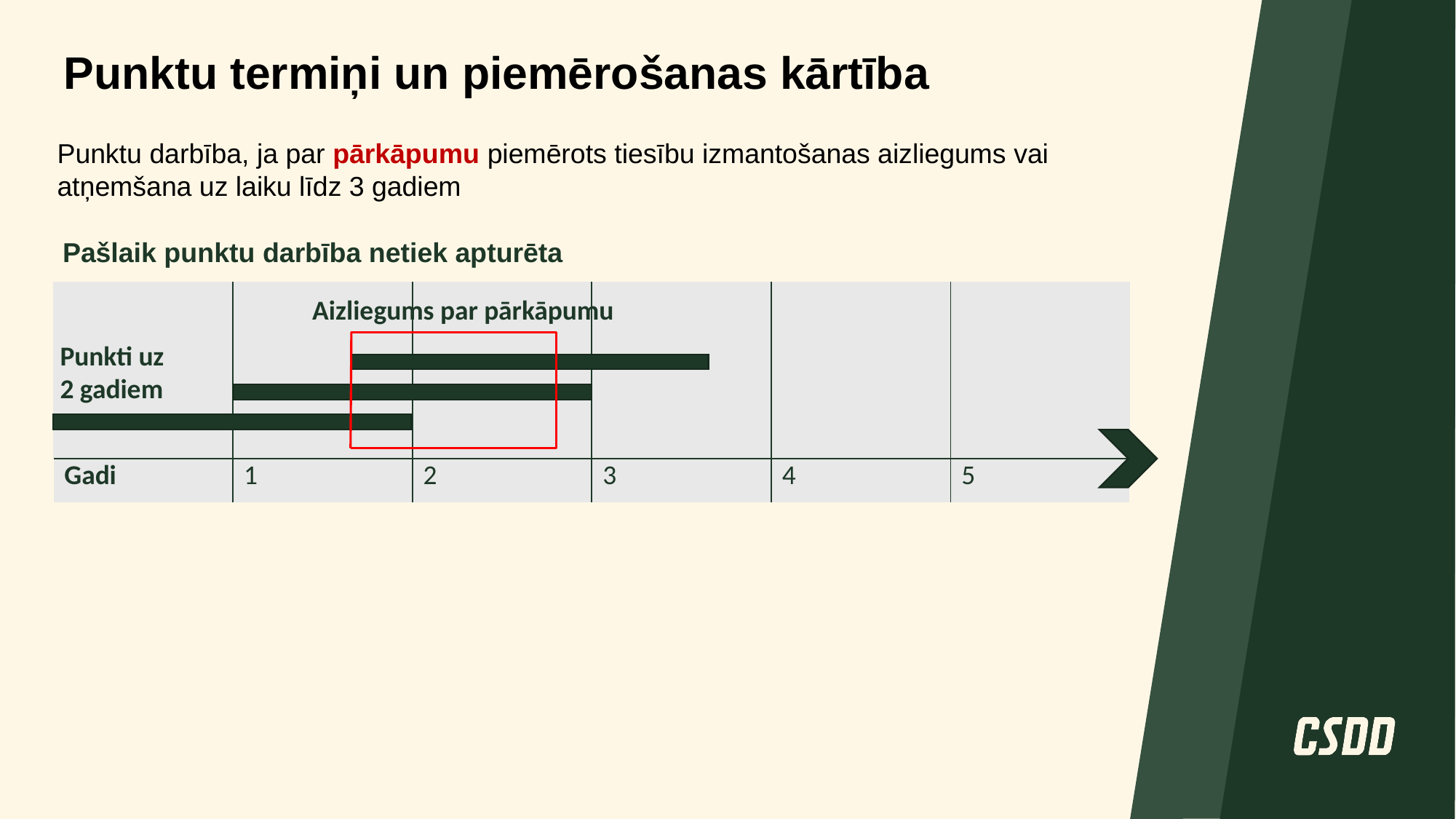

# Punktu termiņi un piemērošanas kārtība
Punktu darbība, ja par pārkāpumu piemērots tiesību izmantošanas aizliegums vai atņemšana uz laiku līdz 3 gadiem
Pašlaik punktu darbība netiek apturēta
|  |  |  |  |  |  |
| --- | --- | --- | --- | --- | --- |
|  |  |  |  |  |  |
|  |  |  |  |  |  |
|  |  |  |  |  |  |
| Gadi | 1 | 2 | 3 | 4 | 5 |
Aizliegums par pārkāpumu
Punkti uz 2 gadiem